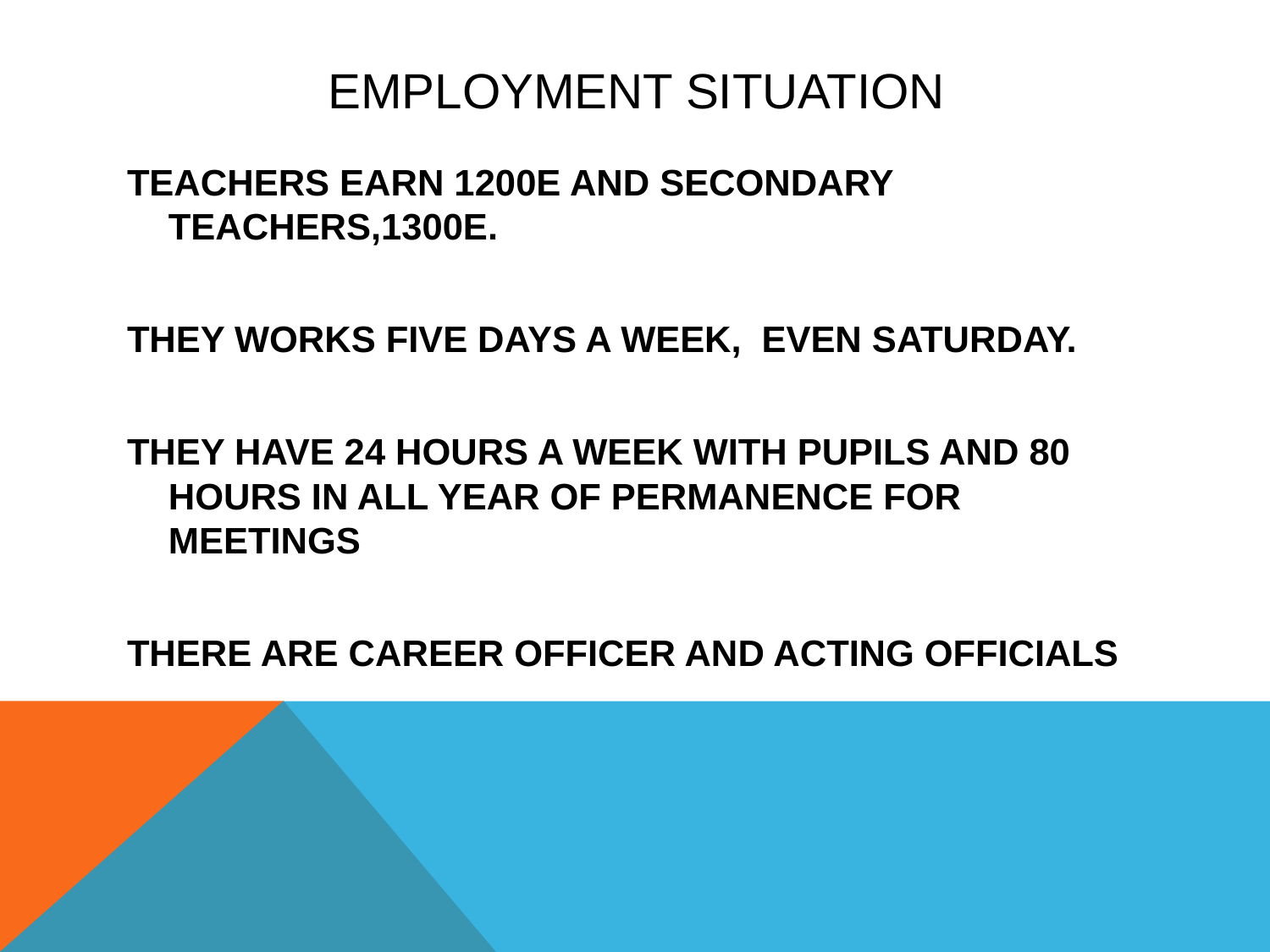

# EMPLOYMENT SITUATION
TEACHERS EARN 1200E AND SECONDARY TEACHERS,1300E.

THEY WORKS FIVE DAYS A WEEK,  EVEN SATURDAY.

THEY HAVE 24 HOURS A WEEK WITH PUPILS AND 80 HOURS IN ALL YEAR OF PERMANENCE FOR MEETINGS

THERE ARE CAREER OFFICER AND ACTING OFFICIALS